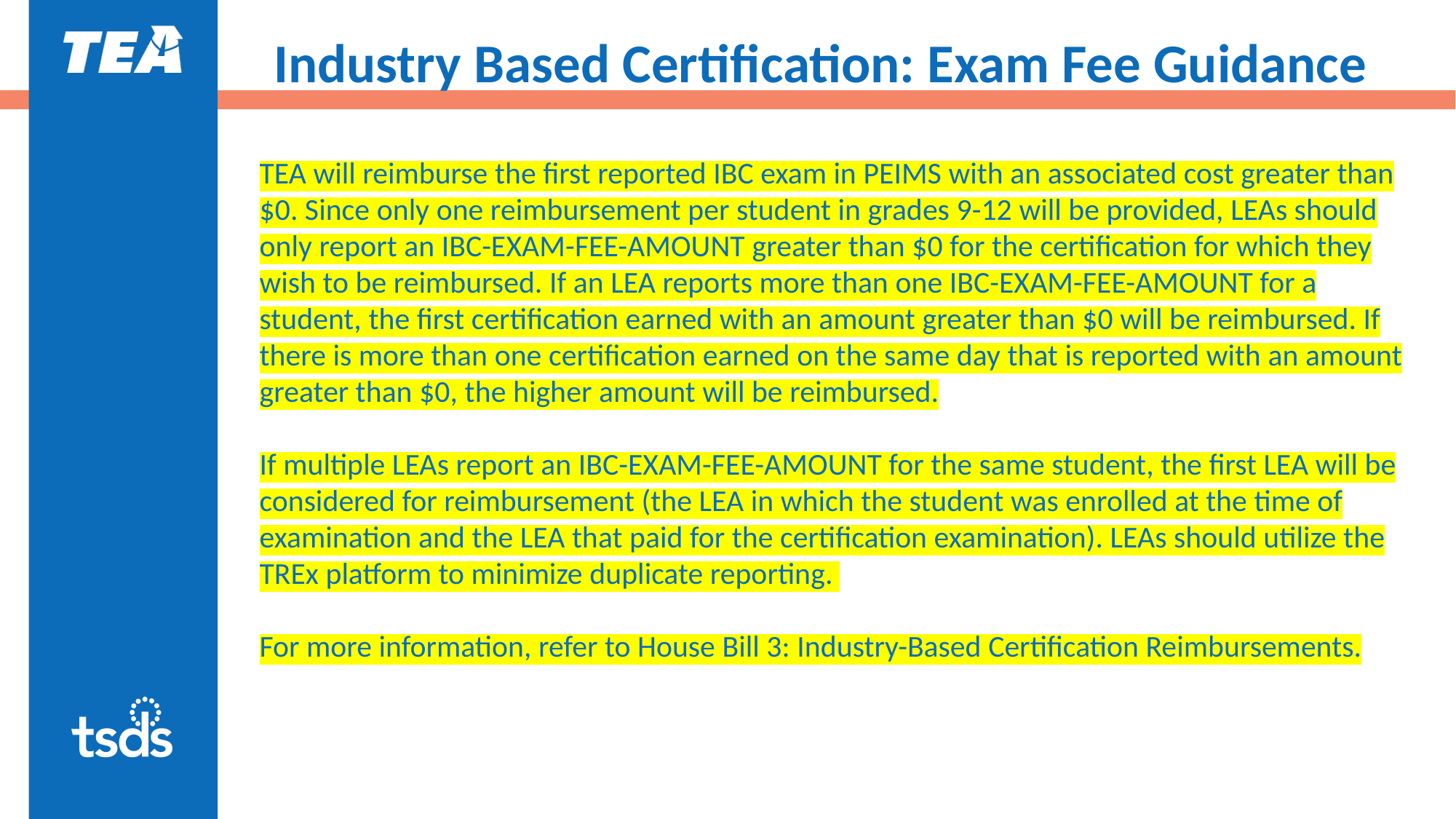

# Industry Based Certification: Exam Fee Guidance

TEA will reimburse the first reported IBC exam in PEIMS with an associated cost greater than $0. Since only one reimbursement per student in grades 9-12 will be provided, LEAs should only report an IBC-EXAM-FEE-AMOUNT greater than $0 for the certification for which they wish to be reimbursed. If an LEA reports more than one IBC-EXAM-FEE-AMOUNT for a student, the first certification earned with an amount greater than $0 will be reimbursed. If there is more than one certification earned on the same day that is reported with an amount greater than $0, the higher amount will be reimbursed.

If multiple LEAs report an IBC-EXAM-FEE-AMOUNT for the same student, the first LEA will be considered for reimbursement (the LEA in which the student was enrolled at the time of examination and the LEA that paid for the certification examination). LEAs should utilize the TREx platform to minimize duplicate reporting.

For more information, refer to House Bill 3: Industry-Based Certification Reimbursements.